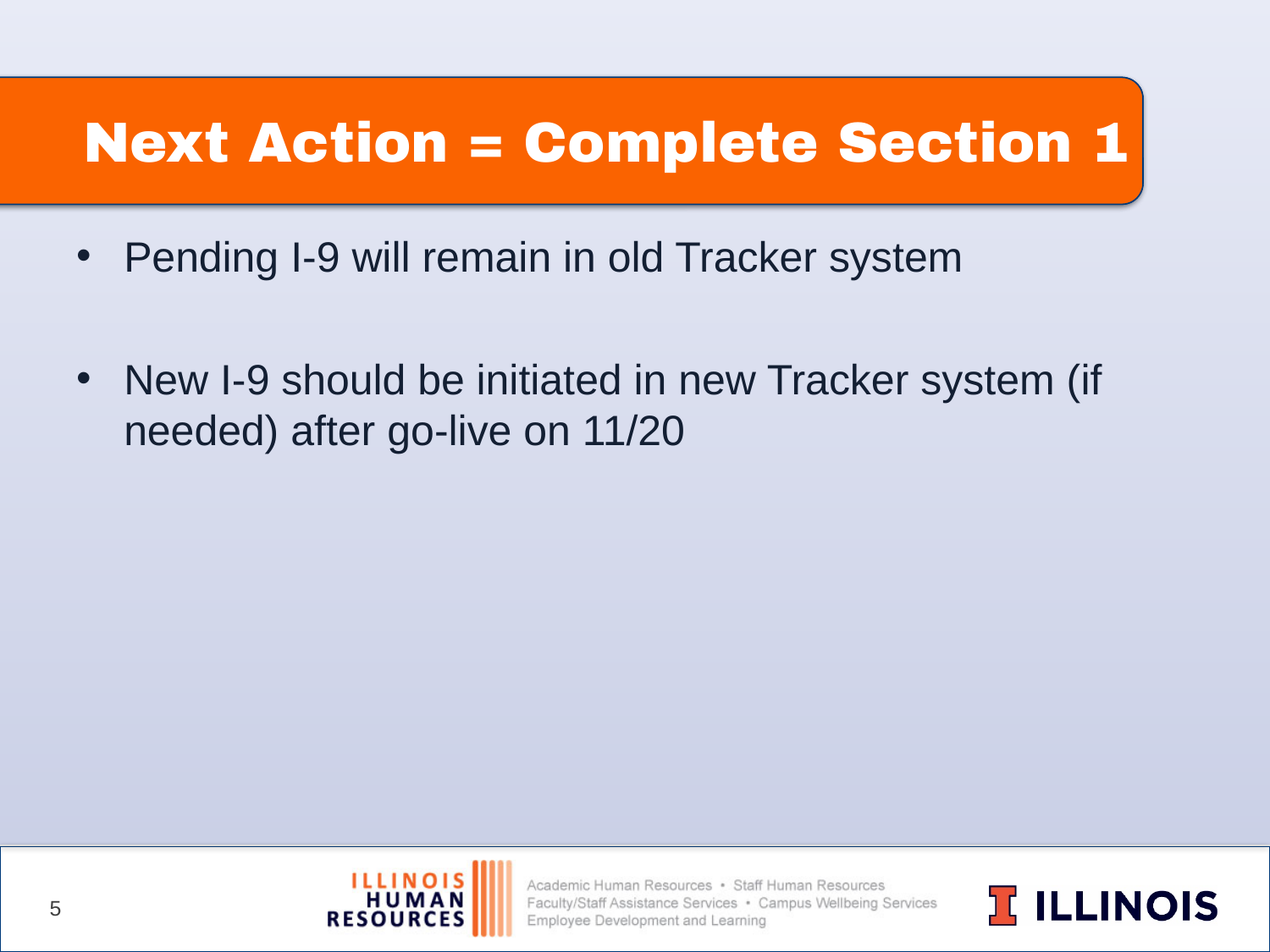

# Next Action = Complete Section 1
Pending I-9 will remain in old Tracker system

New I-9 should be initiated in new Tracker system (if needed) after go-live on 11/20
5